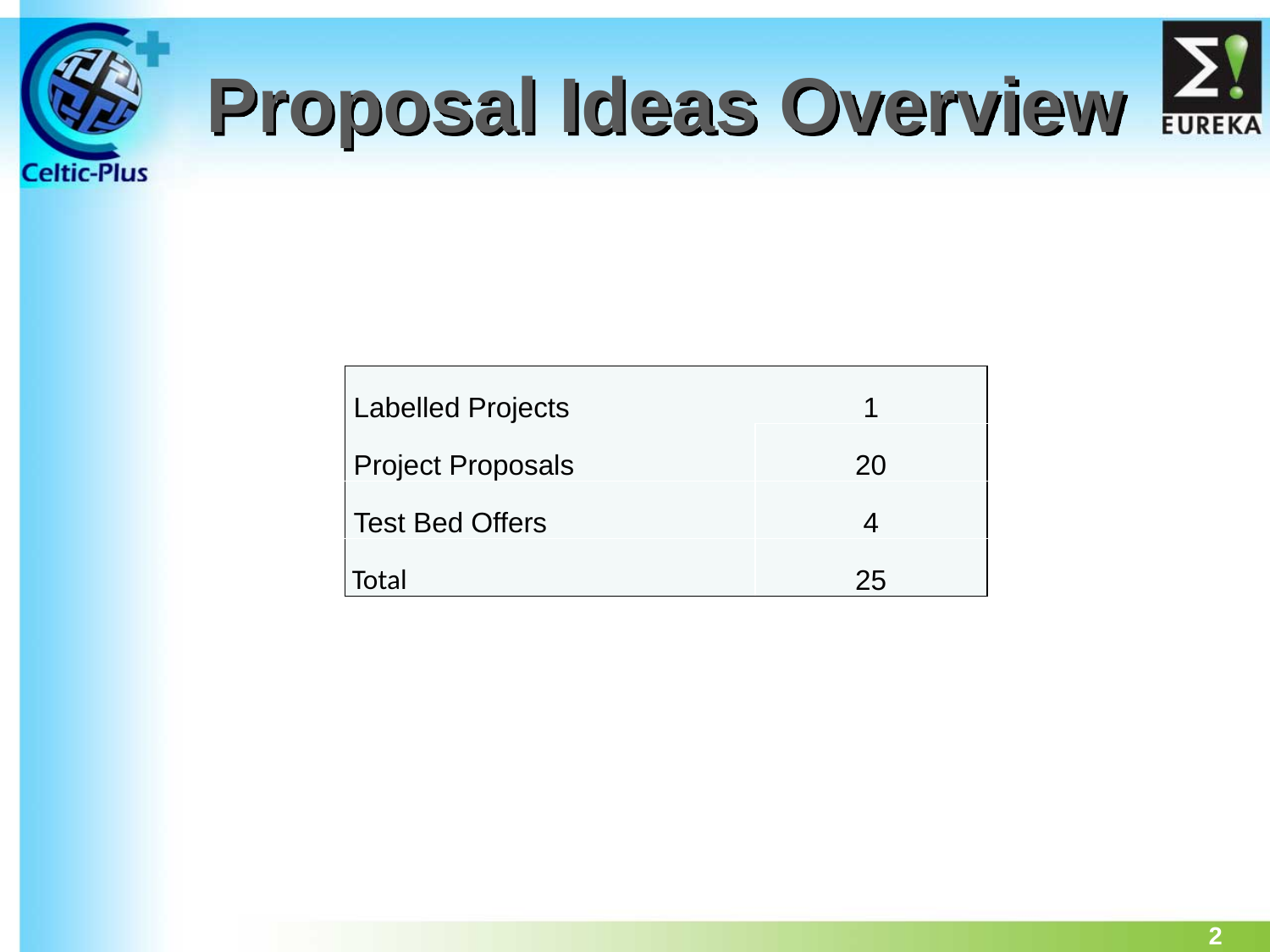

Proposal Ideas Overview
| Labelled Projects | 1 |
| --- | --- |
| Project Proposals | 20 |
| Test Bed Offers | 4 |
| Total | 25 |
2